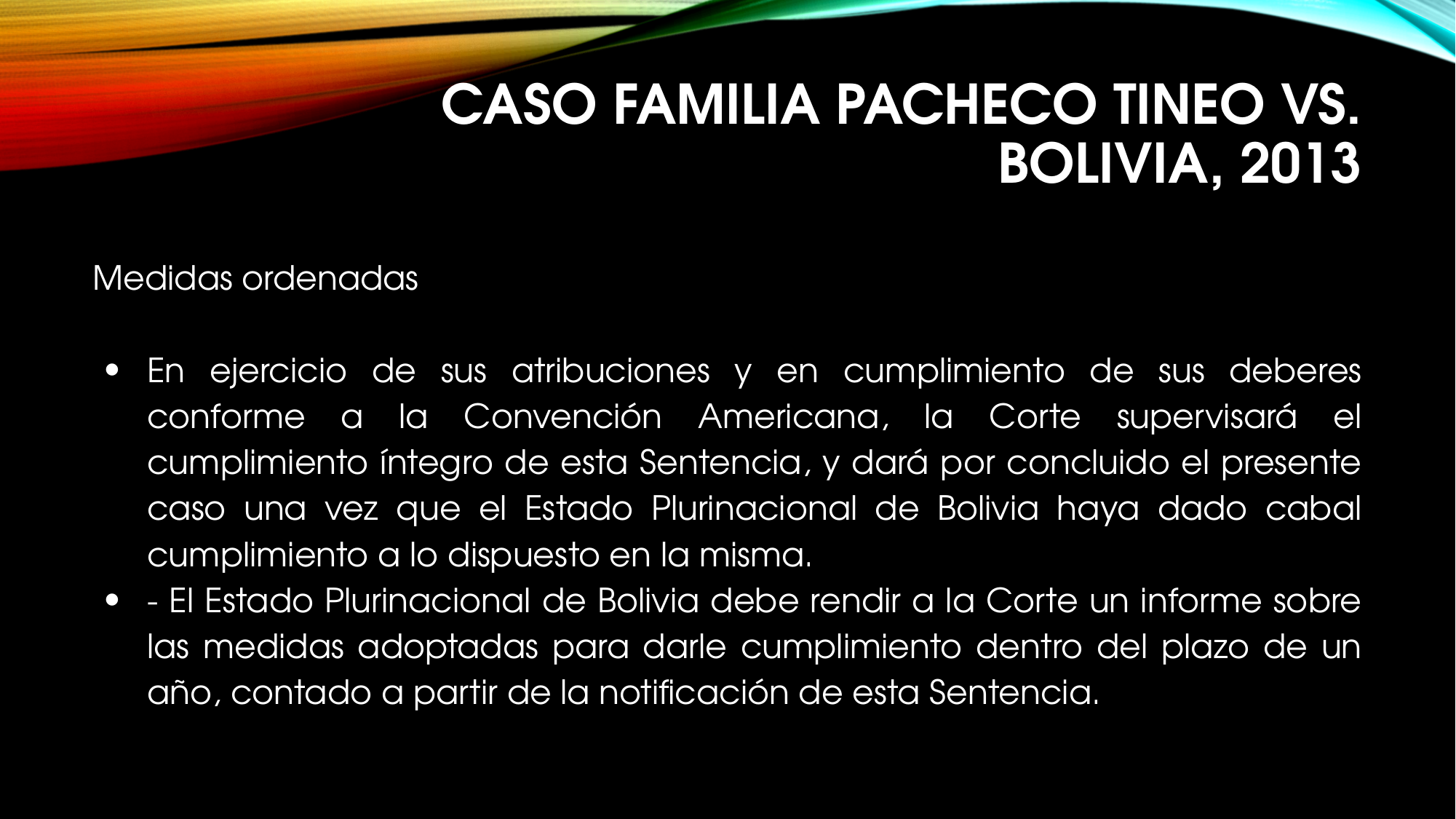

# CASO FAMILIA PACHECO TINEO VS. BOLIVIA, 2013
Medidas ordenadas

En ejercicio de sus atribuciones y en cumplimiento de sus deberes conforme a la Convención Americana, la Corte supervisará el cumplimiento íntegro de esta Sentencia, y dará por concluido el presente caso una vez que el Estado Plurinacional de Bolivia haya dado cabal cumplimiento a lo dispuesto en la misma.
- El Estado Plurinacional de Bolivia debe rendir a la Corte un informe sobre las medidas adoptadas para darle cumplimiento dentro del plazo de un año, contado a partir de la notificación de esta Sentencia.